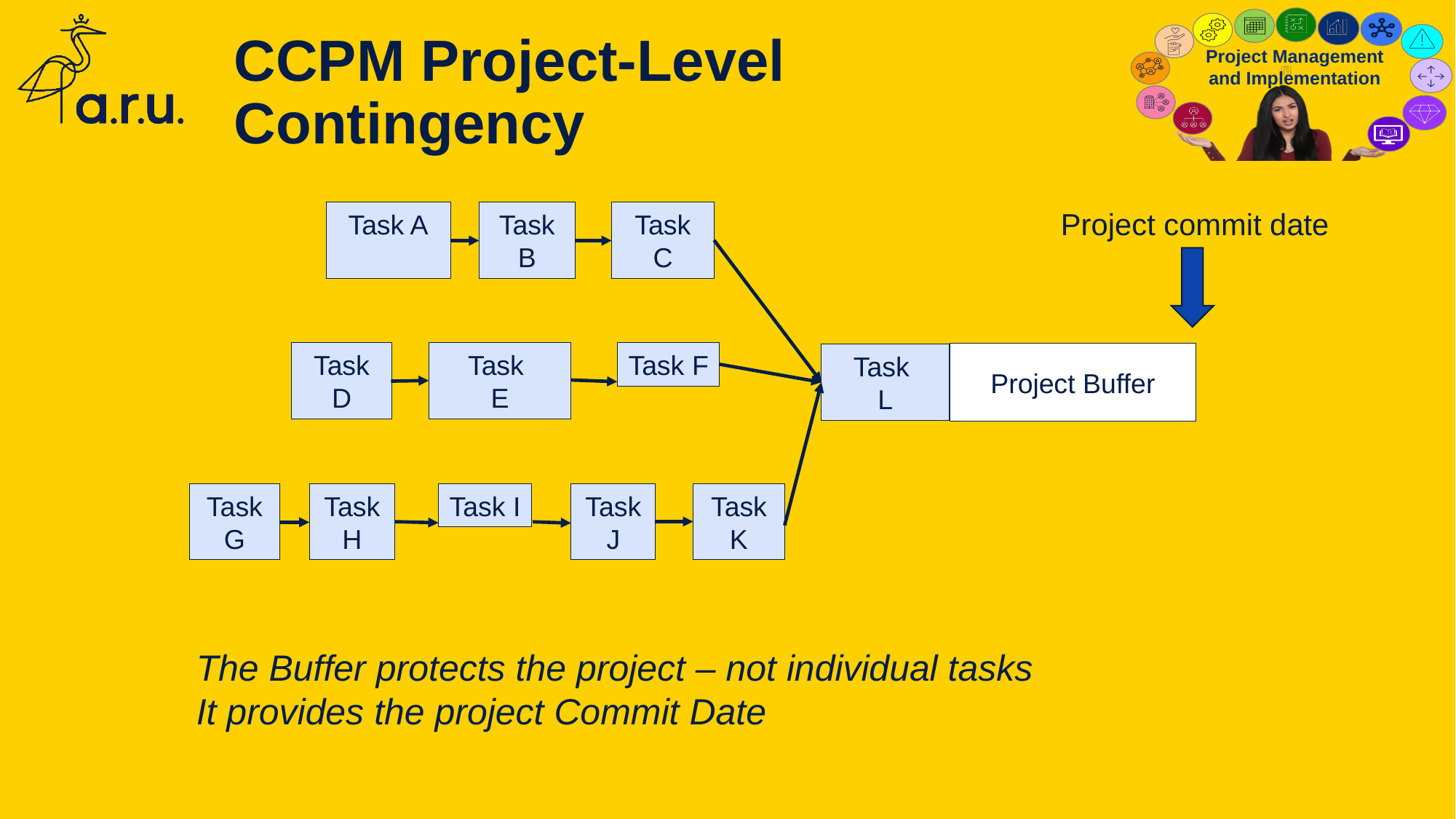

# CCPM Project-Level Contingency
Project commit date
Task A

Task B
Task C
Task D
Task
E
Task F
Task
L
Task G
Task H
Task I
Task J
Task K

Project Buffer
The Buffer protects the project – not individual tasks
It provides the project Commit Date